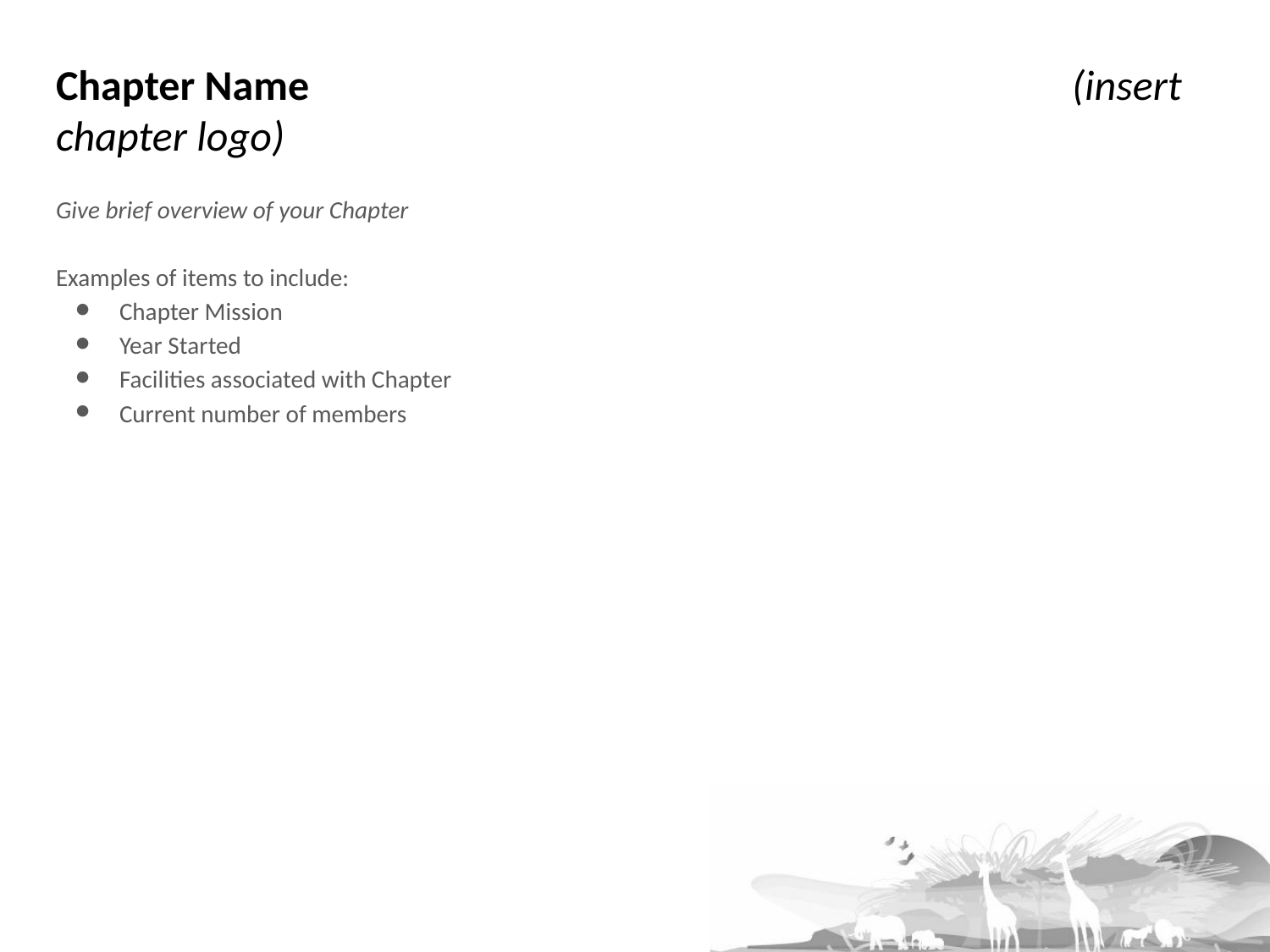

# Chapter Name 					 	(insert chapter logo)
Give brief overview of your Chapter

Examples of items to include:
Chapter Mission
Year Started
Facilities associated with Chapter
Current number of members